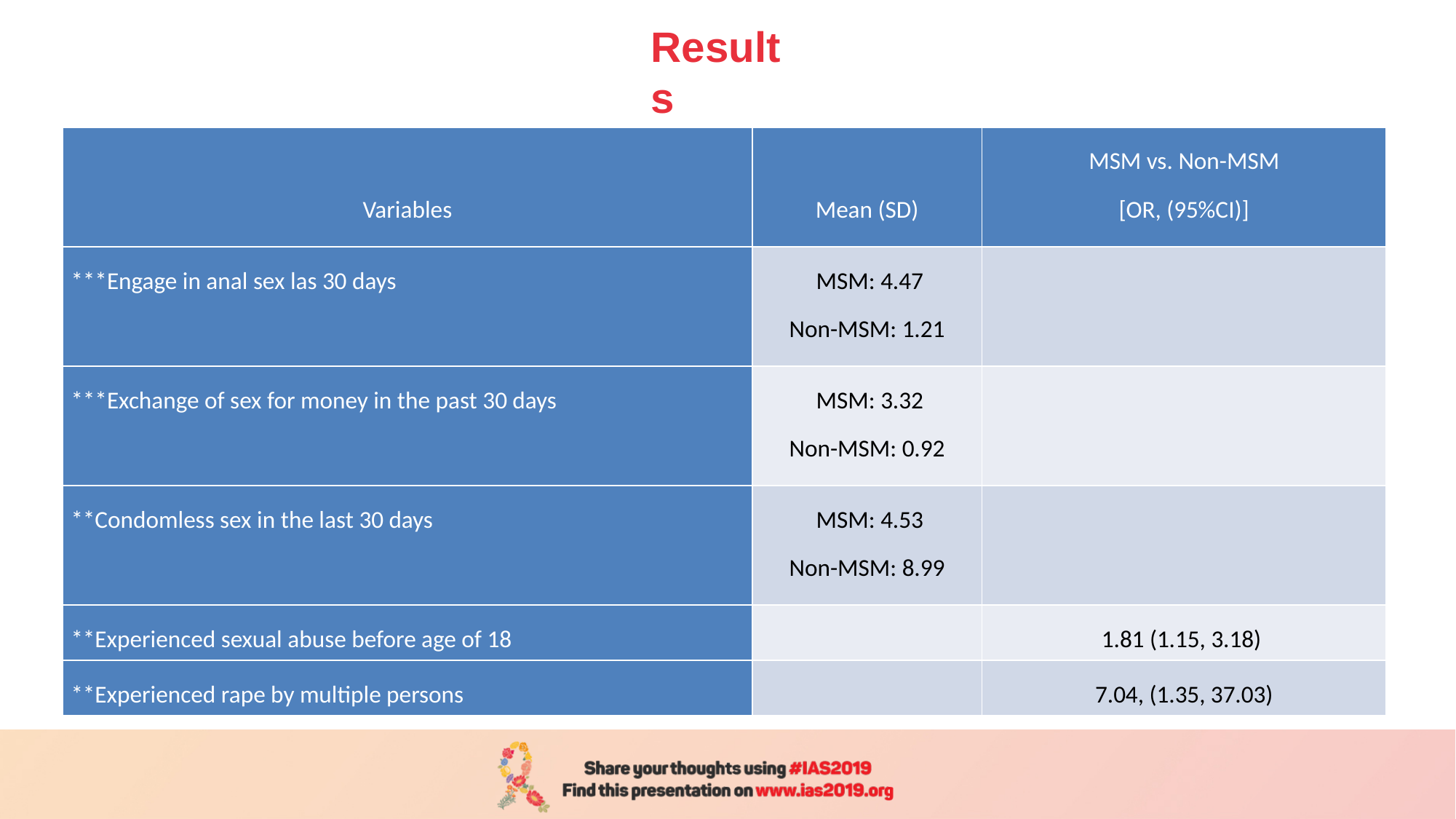

# Results
| Variables | Mean (SD) | MSM vs. Non-MSM [OR, (95%CI)] |
| --- | --- | --- |
| \*\*\*Engage in anal sex las 30 days | MSM: 4.47 Non-MSM: 1.21 |  |
| \*\*\*Exchange of sex for money in the past 30 days | MSM: 3.32 Non-MSM: 0.92 |  |
| \*\*Condomless sex in the last 30 days | MSM: 4.53 Non-MSM: 8.99 |  |
| \*\*Experienced sexual abuse before age of 18 |  | 1.81 (1.15, 3.18) |
| \*\*Experienced rape by multiple persons |  | 7.04, (1.35, 37.03) |